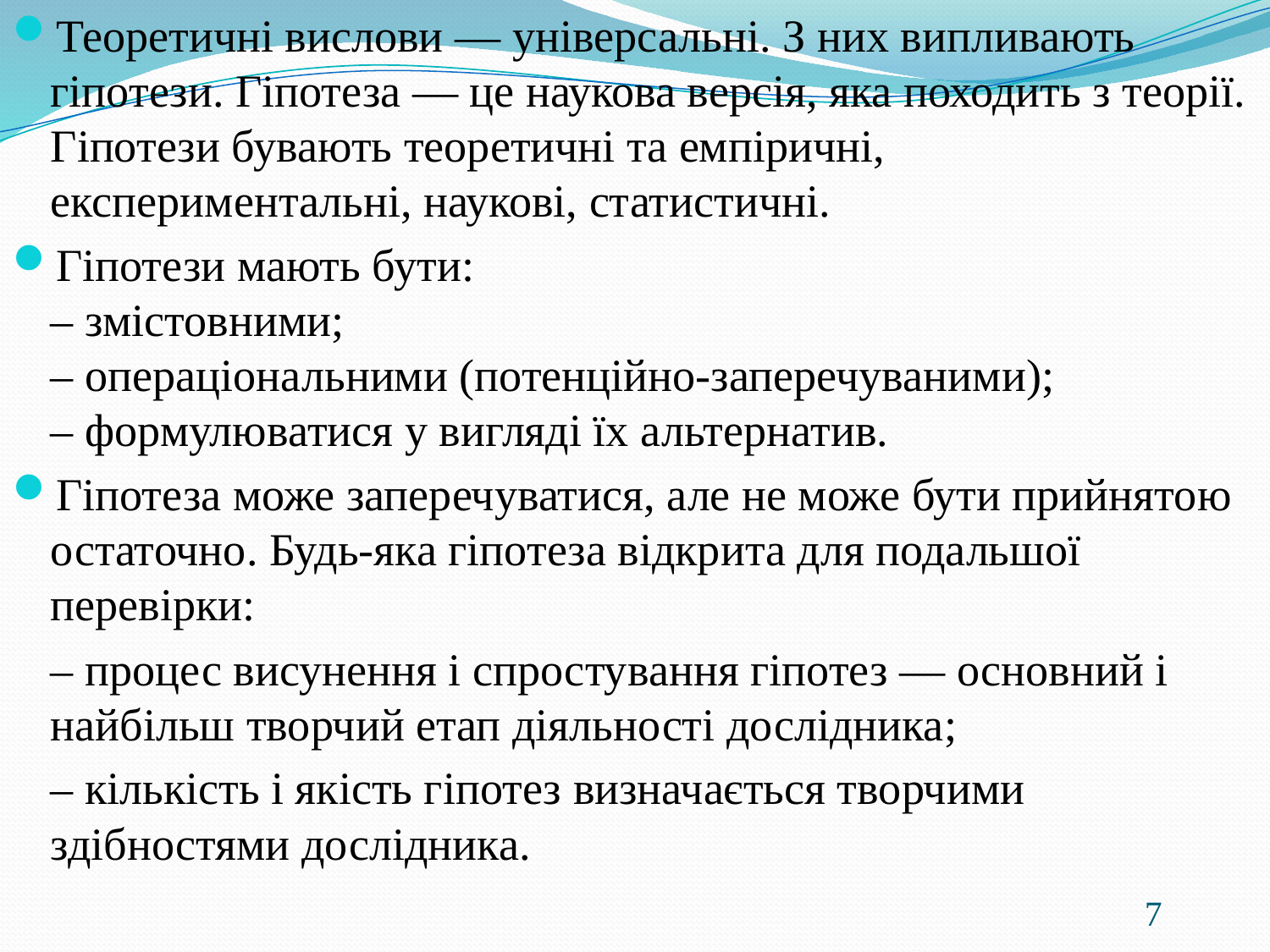

Теоретичні вислови — універсальні. З них випливають гіпотези. Гіпотеза — це наукова версія, яка походить з теорії. Гіпотези бувають теоретичні та емпіричні, експериментальні, наукові, статистичні.
Гіпотези мають бути:
– змістовними;
– операціональними (потенційно-заперечуваними);
– формулюватися у вигляді їх альтернатив.
Гіпотеза може заперечуватися, але не може бути прийнятою остаточно. Будь-яка гіпотеза відкрита для подальшої перевірки:
	– процес висунення і спростування гіпотез — основний і найбільш творчий етап діяльності дослідника;
	– кількість і якість гіпотез визначається творчими здібностями дослідника.

7